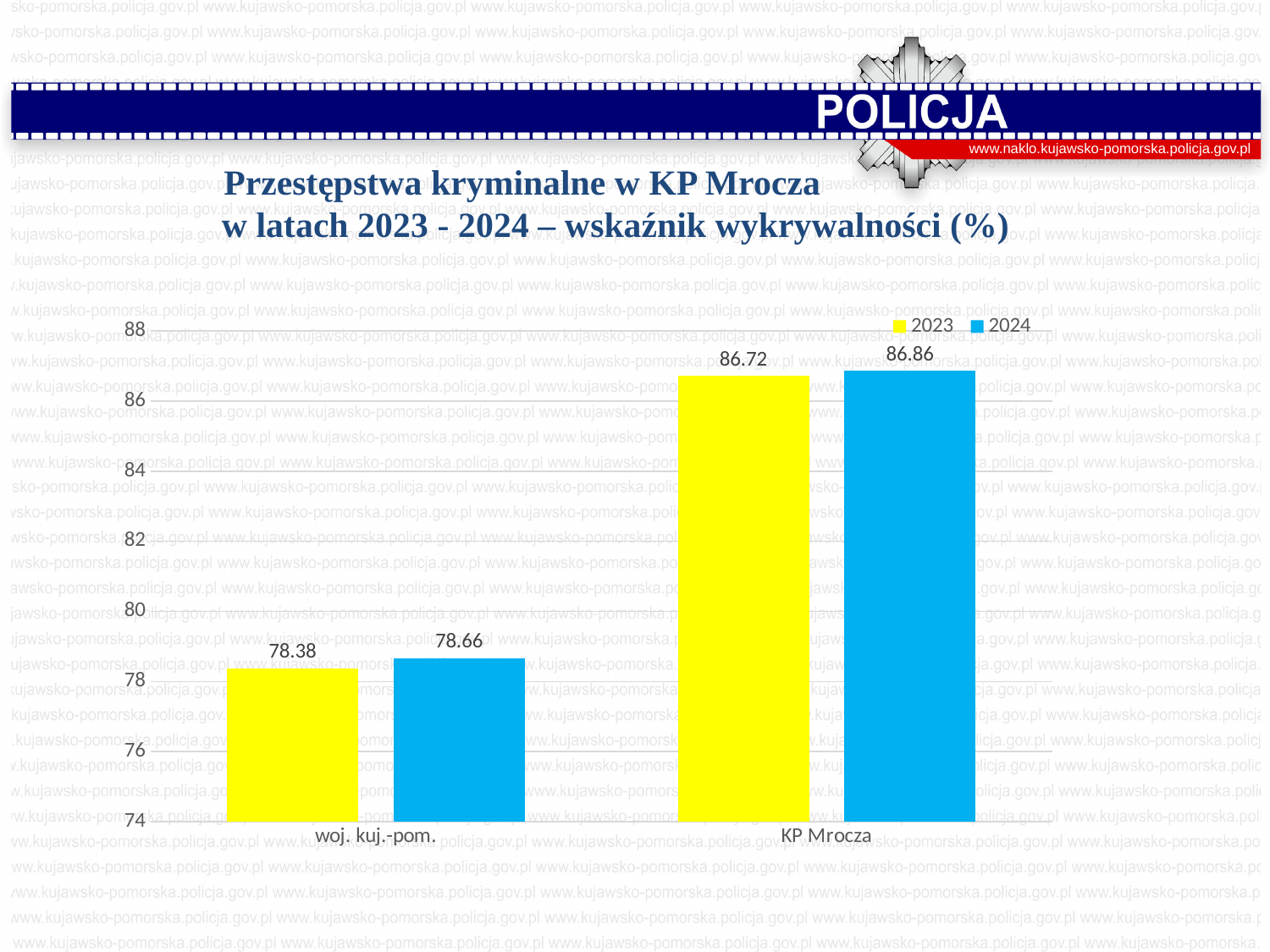

www.naklo.kujawsko-pomorska.policja.gov.pl
Przestępstwa kryminalne w KP Mrocza
                     w latach 2023 - 2024 – wskaźnik wykrywalności (%)

### Chart

| Category | 2023 | 2024 |
|---|---|---|
| woj. kuj.-pom. | 78.38 | 78.66 |
| KP Mrocza | 86.72 | 86.86 |